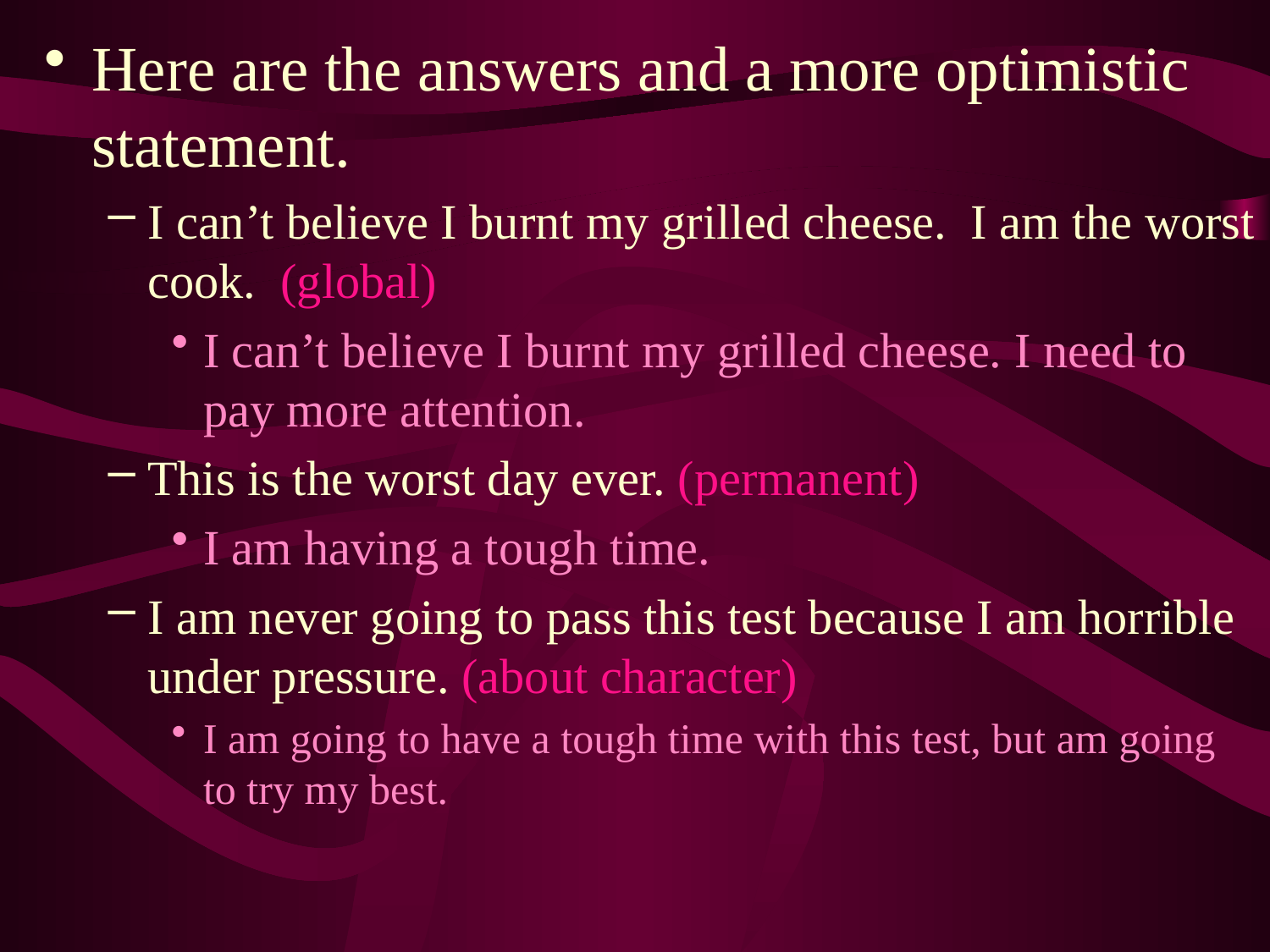

Here are the answers and a more optimistic statement.
I can’t believe I burnt my grilled cheese.  I am the worst cook.  (global)
I can’t believe I burnt my grilled cheese. I need to pay more attention.
This is the worst day ever. (permanent)
I am having a tough time.
I am never going to pass this test because I am horrible under pressure. (about character)
I am going to have a tough time with this test, but am going to try my best.